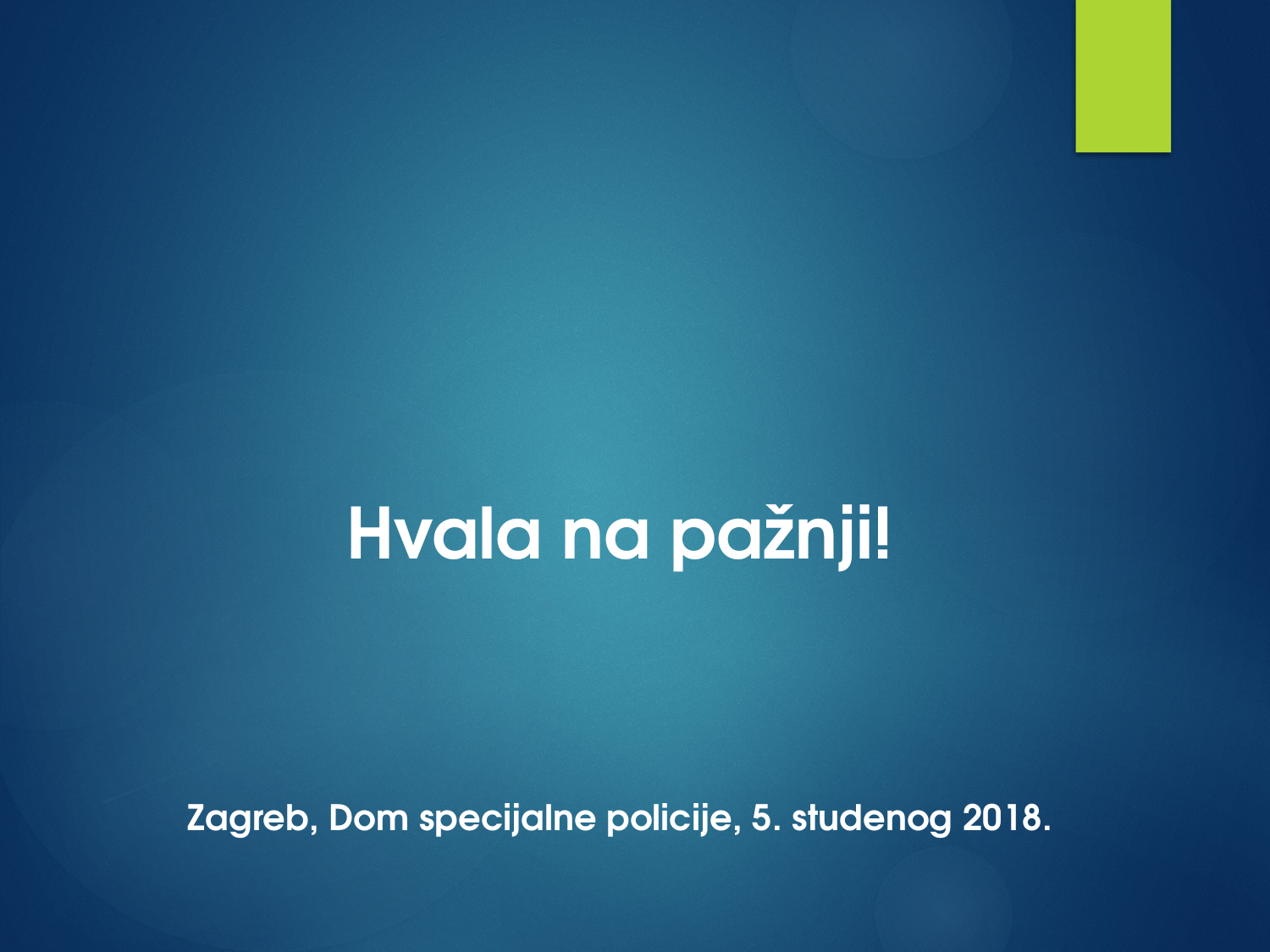

#

Hvala na pažnji!

Zagreb, Dom specijalne policije, 5. studenog 2018.